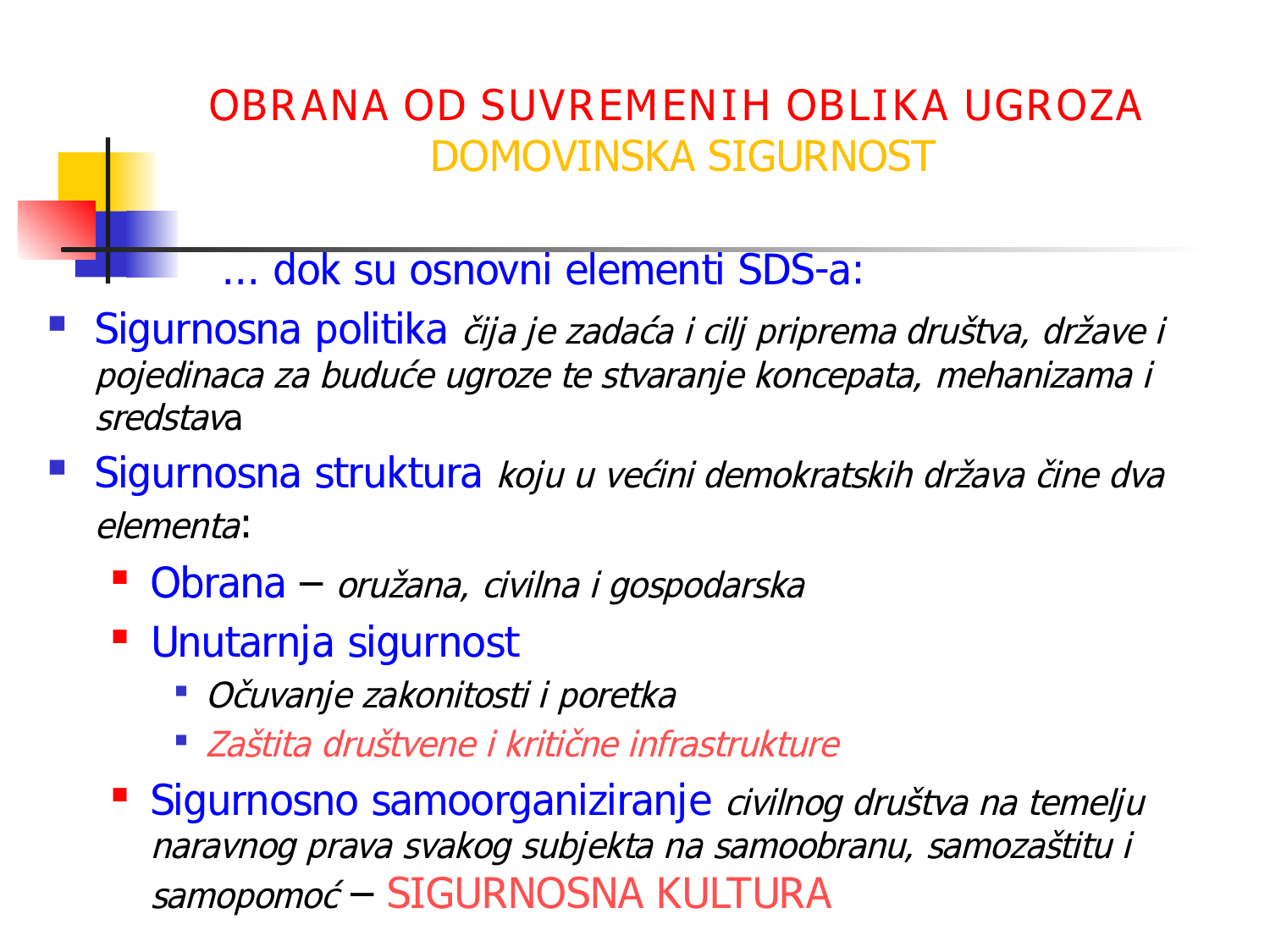

# OBRANA OD SUVREMENIH OBLIKA UGROZA DOMOVINSKA SIGURNOST
		... dok su osnovni elementi SDS-a:
Sigurnosna politika čija je zadaća i cilj priprema društva, države i pojedinaca za buduće ugroze te stvaranje koncepata, mehanizama i sredstava
Sigurnosna struktura koju u većini demokratskih država čine dva elementa:
Obrana – oružana, civilna i gospodarska
Unutarnja sigurnost
Očuvanje zakonitosti i poretka
Zaštita društvene i kritične infrastrukture
Sigurnosno samoorganiziranje civilnog društva na temelju naravnog prava svakog subjekta na samoobranu, samozaštitu i samopomoć – SIGURNOSNA KULTURA